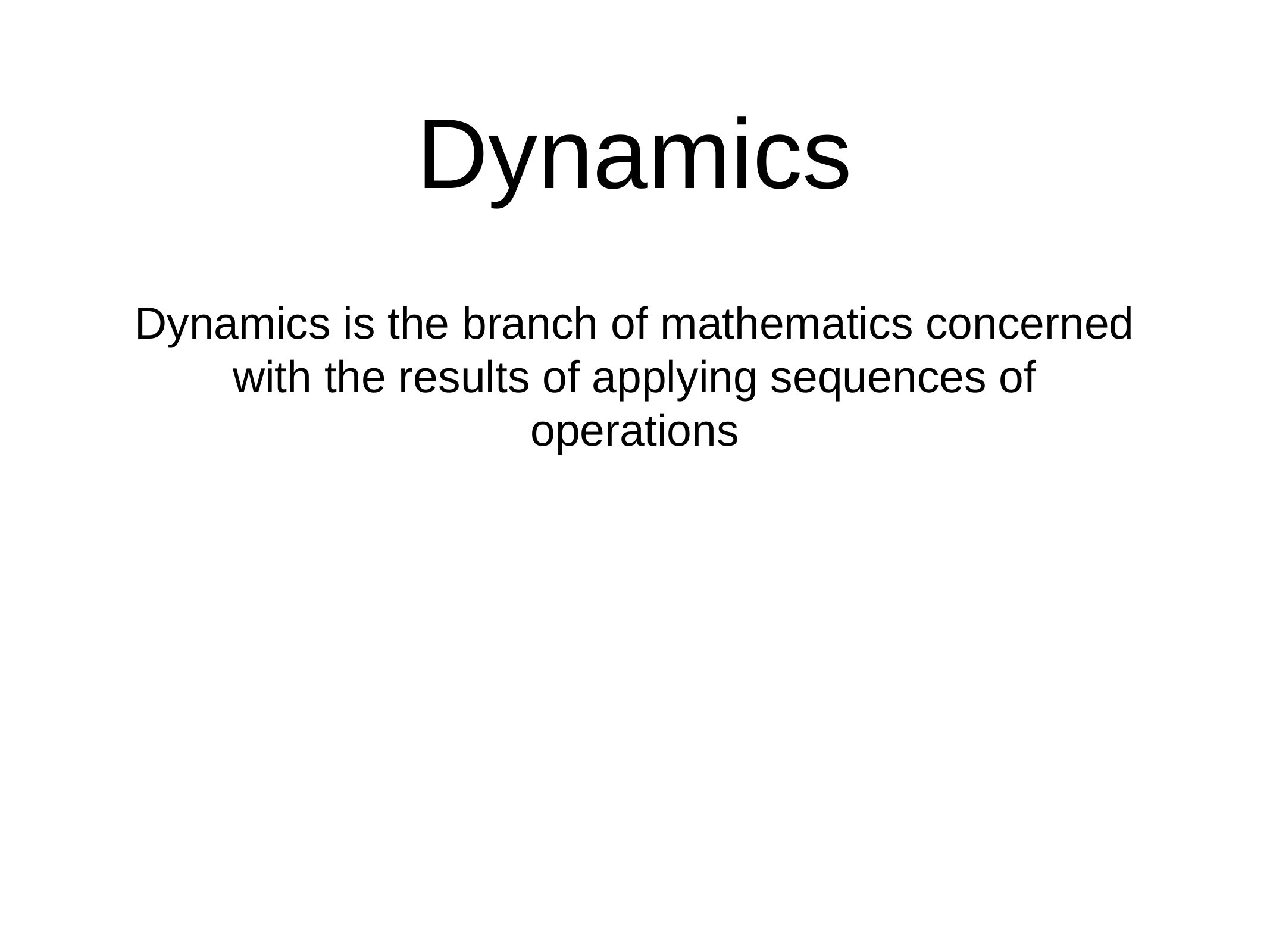

# Dynamics
Dynamics is the branch of mathematics concerned with the results of applying sequences of operations